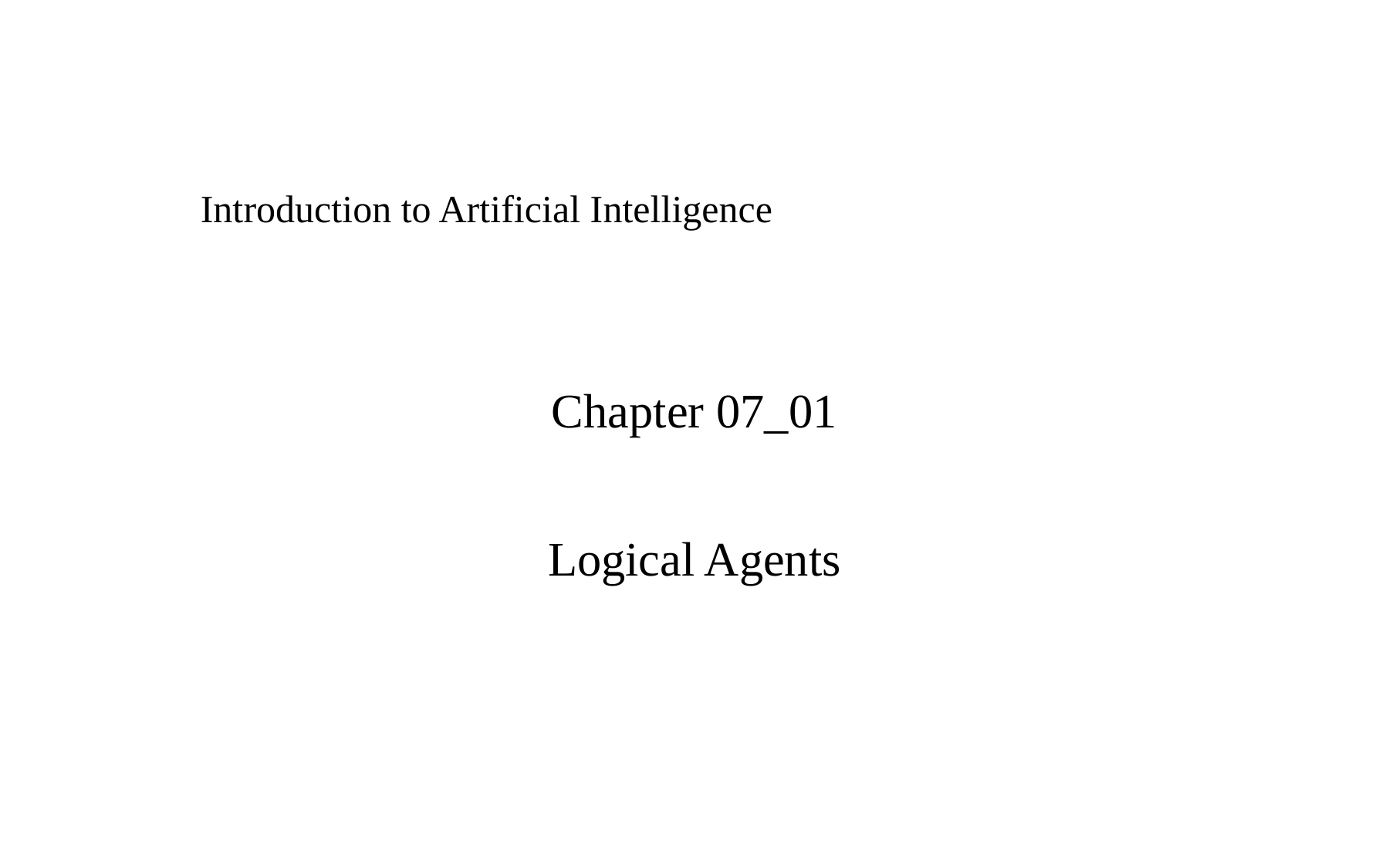

# Chapter 07_01
Introduction to Artificial Intelligence
Logical Agents